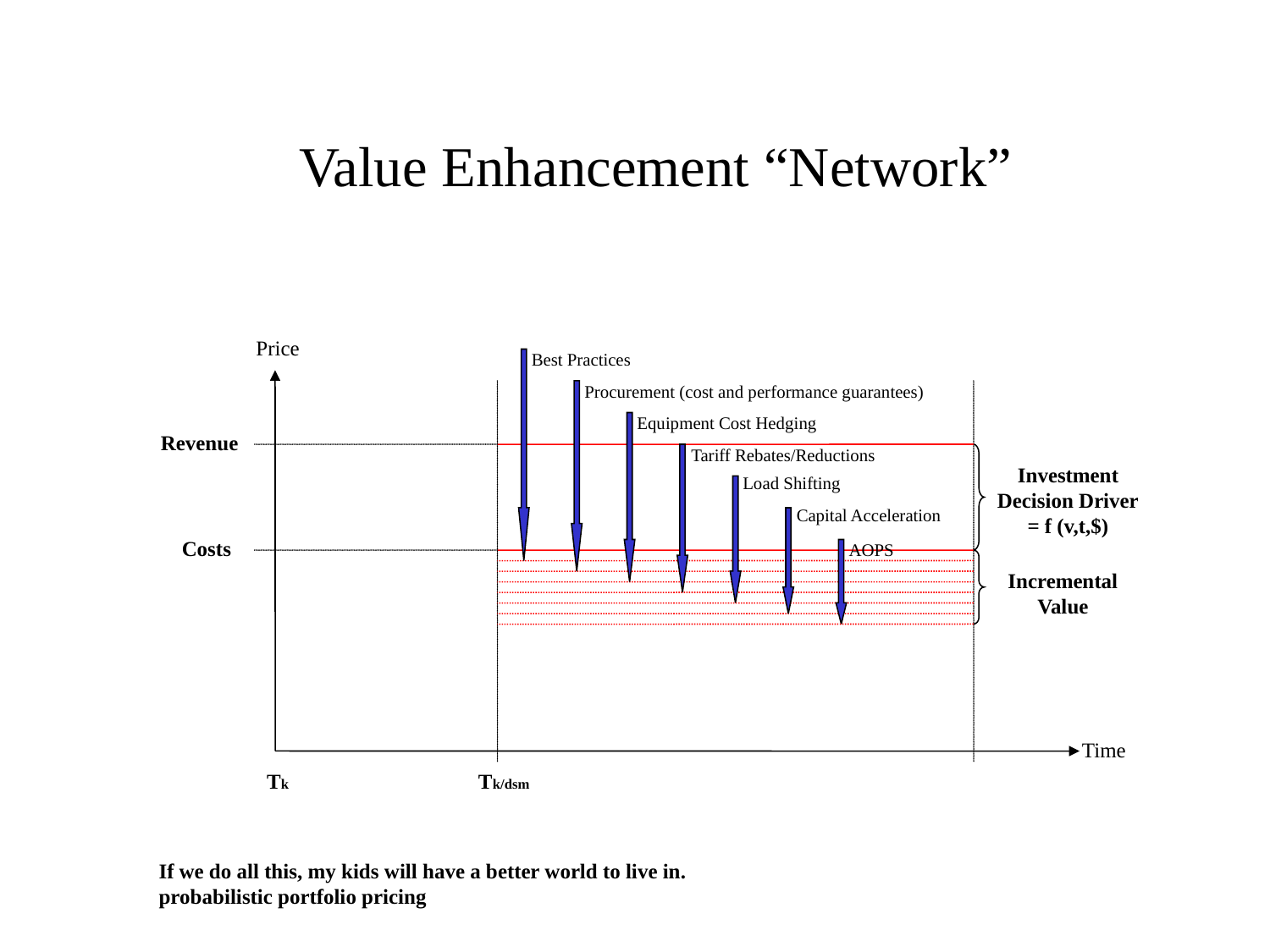

# Value Enhancement “Network”
Price
Best Practices

Procurement (cost and performance guarantees)

Equipment Cost Hedging

Revenue
Tariff Rebates/Reductions

Investment
Decision Driver
= f (v,t,$)
Load Shifting

Capital Acceleration

Costs
AOPS

Incremental
Value

Time

Tk
Tk/dsm
If we do all this, my kids will have a better world to live in.
probabilistic portfolio pricing